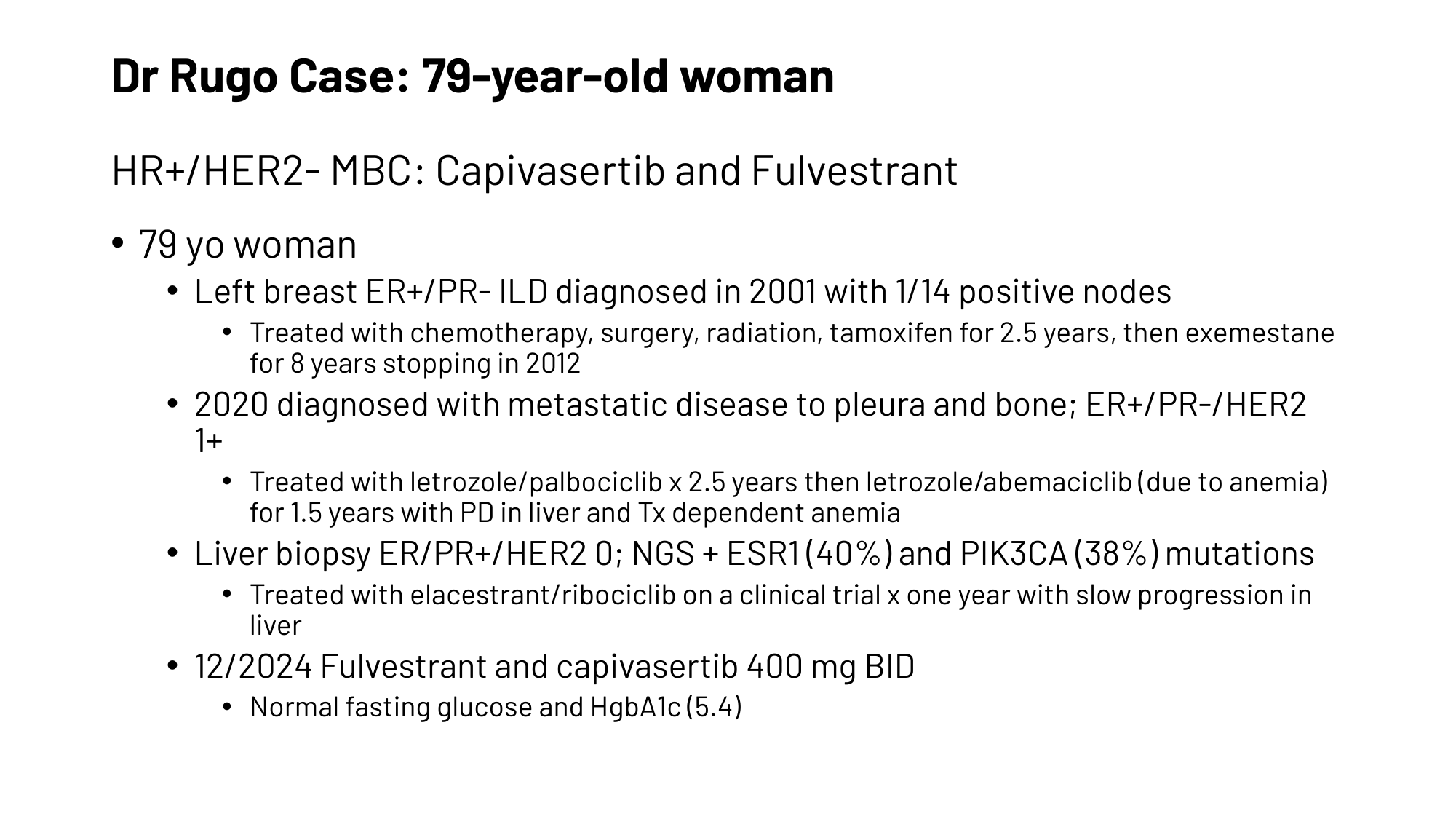

# Dr Rugo Case: 79-year-old woman HR+/HER2- MBC: Capivasertib and Fulvestrant
79 yo woman
Left breast ER+/PR- ILD diagnosed in 2001 with 1/14 positive nodes
Treated with chemotherapy, surgery, radiation, tamoxifen for 2.5 years, then exemestane for 8 years stopping in 2012
2020 diagnosed with metastatic disease to pleura and bone; ER+/PR-/HER2 1+
Treated with letrozole/palbociclib x 2.5 years then letrozole/abemaciclib (due to anemia) for 1.5 years with PD in liver and Tx dependent anemia
Liver biopsy ER/PR+/HER2 0; NGS + ESR1 (40%) and PIK3CA (38%) mutations
Treated with elacestrant/ribociclib on a clinical trial x one year with slow progression in liver
12/2024 Fulvestrant and capivasertib 400 mg BID
Normal fasting glucose and HgbA1c (5.4)